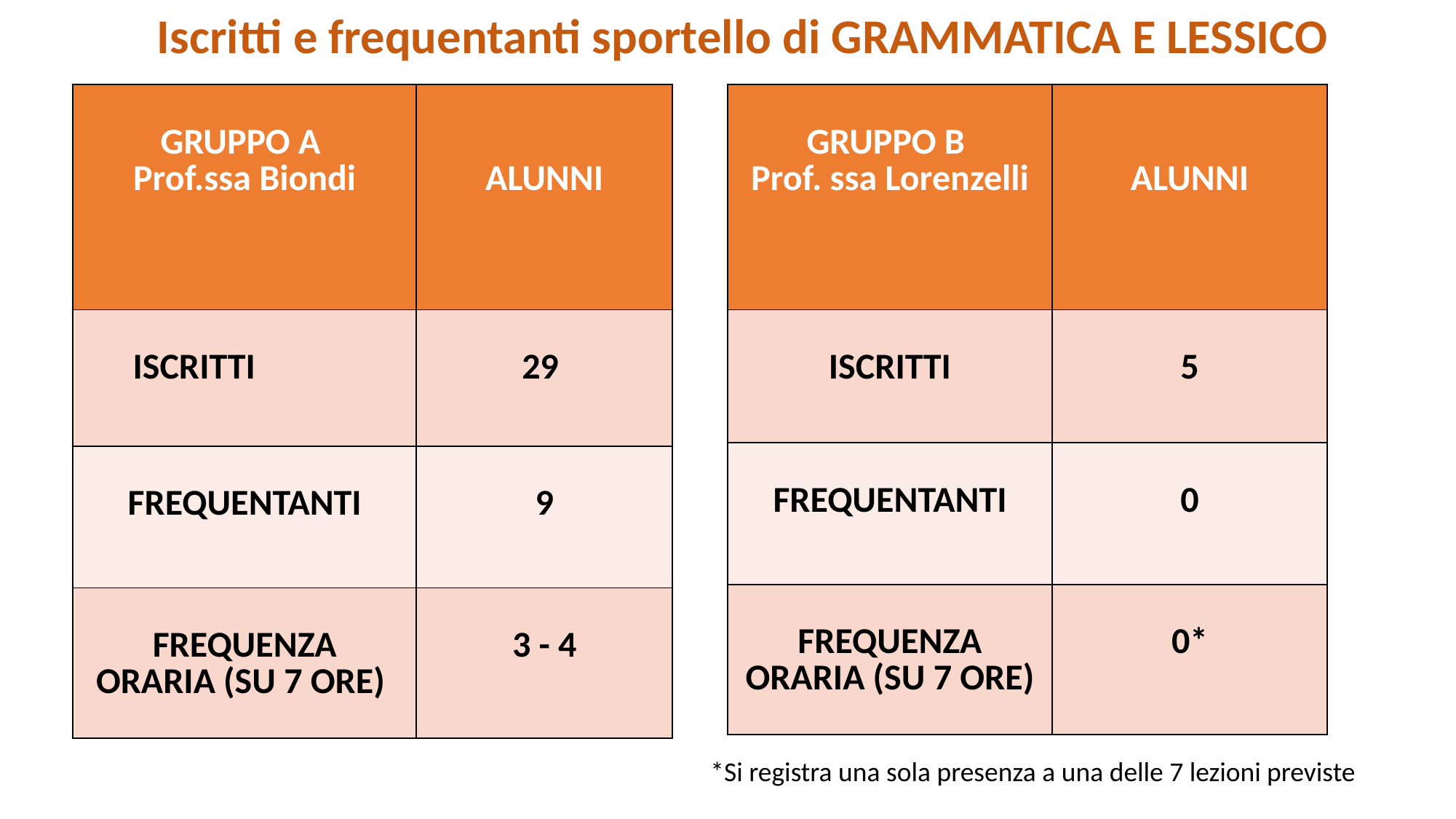

Iscritti e frequentanti sportello di GRAMMATICA E LESSICO
| GRUPPO A Prof.ssa Biondi | ALUNNI |
| --- | --- |
| ISCRITTI | 29 |
| FREQUENTANTI | 9 |
| FREQUENZA ORARIA (SU 7 ORE) | 3 - 4 |
| GRUPPO B Prof. ssa Lorenzelli | ALUNNI |
| --- | --- |
| ISCRITTI | 5 |
| FREQUENTANTI | 0 |
| FREQUENZA ORARIA (SU 7 ORE) | 0\* |
*Si registra una sola presenza a una delle 7 lezioni previste